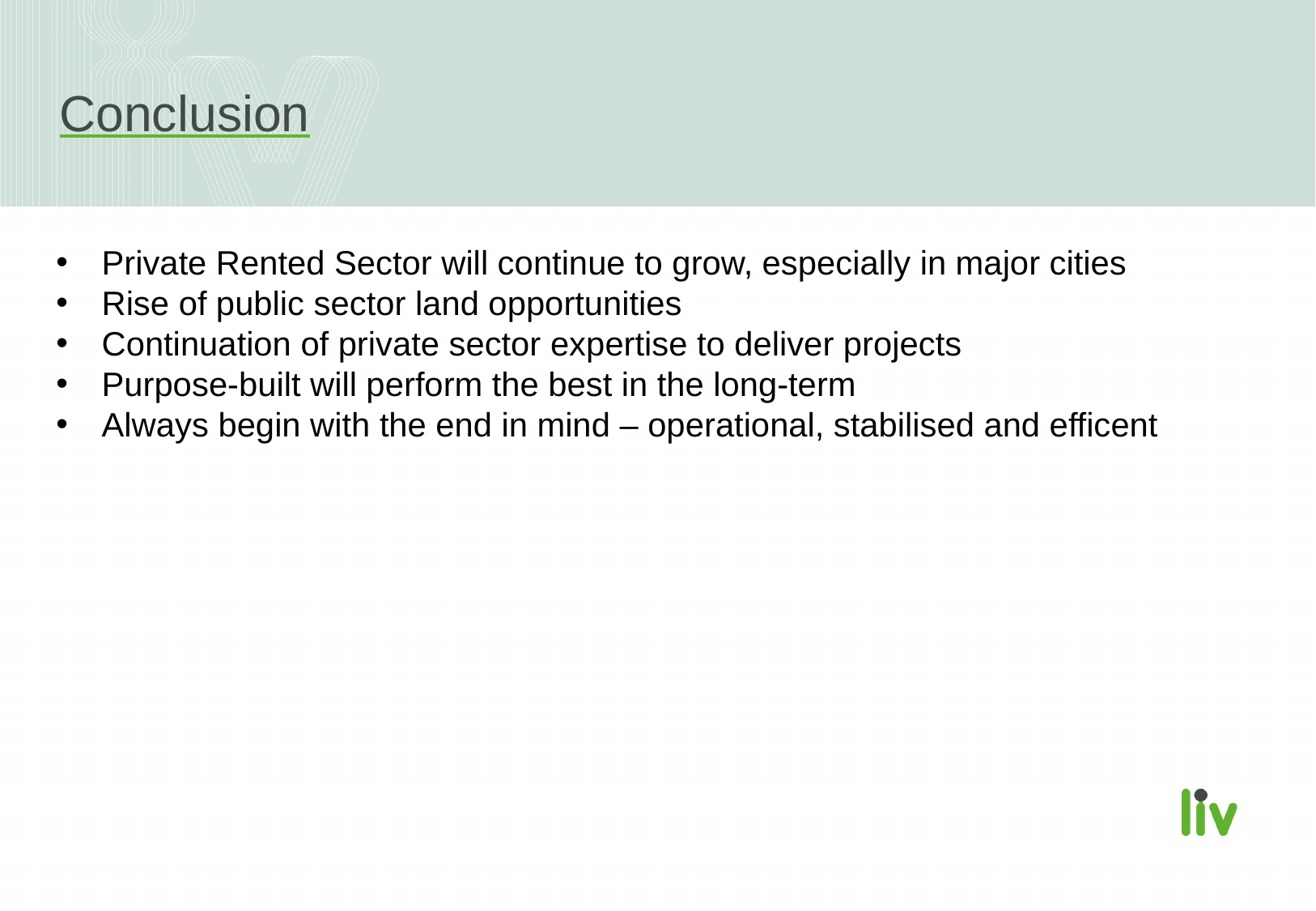

# Conclusion
Private Rented Sector will continue to grow, especially in major cities
Rise of public sector land opportunities
Continuation of private sector expertise to deliver projects
Purpose-built will perform the best in the long-term
Always begin with the end in mind – operational, stabilised and efficent